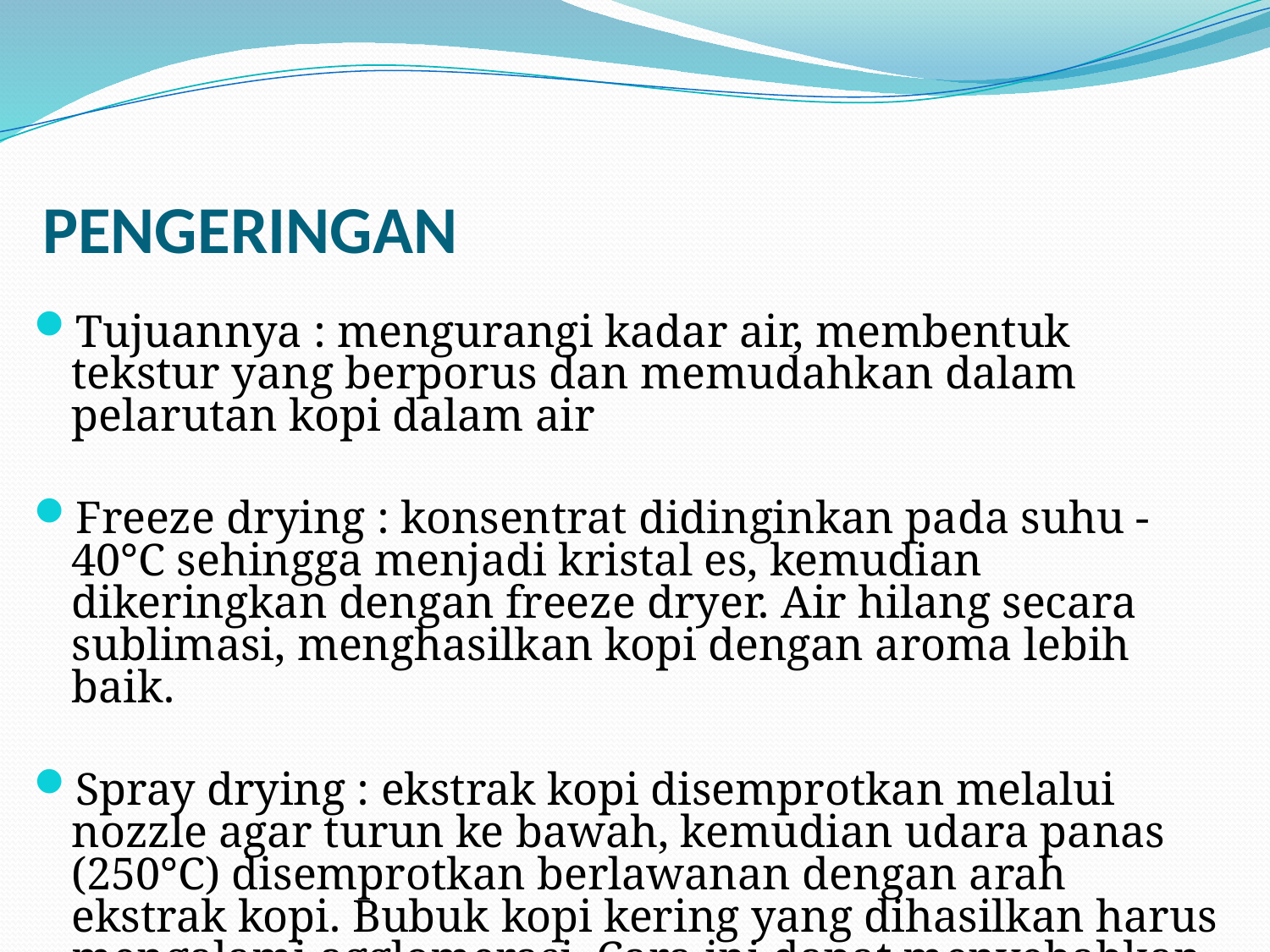

# PENGERINGAN
Tujuannya : mengurangi kadar air, membentuk tekstur yang berporus dan memudahkan dalam pelarutan kopi dalam air

Freeze drying : konsentrat didinginkan pada suhu -40°C sehingga menjadi kristal es, kemudian dikeringkan dengan freeze dryer. Air hilang secara sublimasi, menghasilkan kopi dengan aroma lebih baik.

Spray drying : ekstrak kopi disemprotkan melalui nozzle agar turun ke bawah, kemudian udara panas (250°C) disemprotkan berlawanan dengan arah ekstrak kopi. Bubuk kopi kering yang dihasilkan harus mengalami agglomerasi. Cara ini dapat menyebabkan bubuk kopi kehilangan flavor